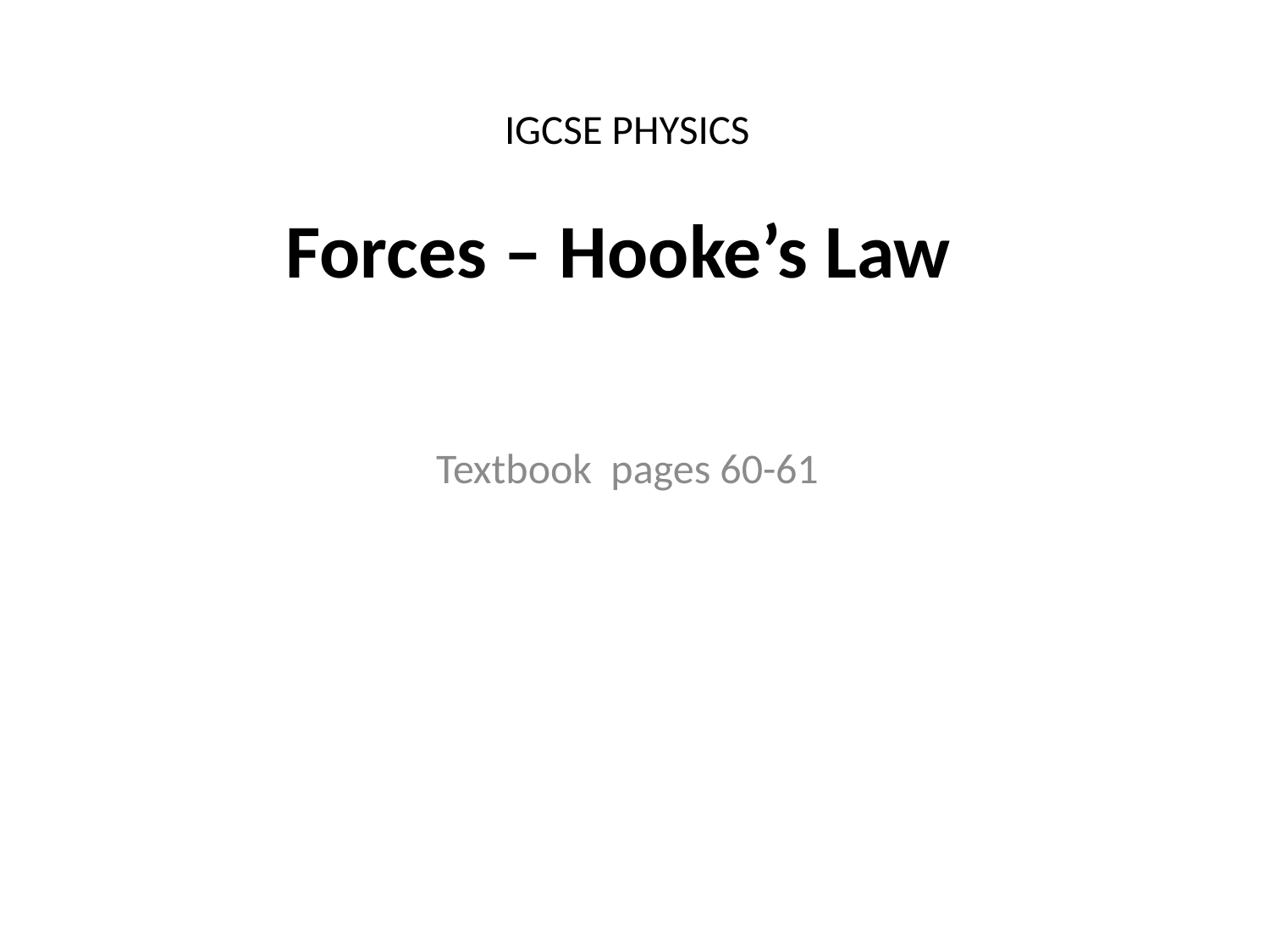

# IGCSE PHYSICS Forces – Hooke’s Law

Textbook  pages 60-61